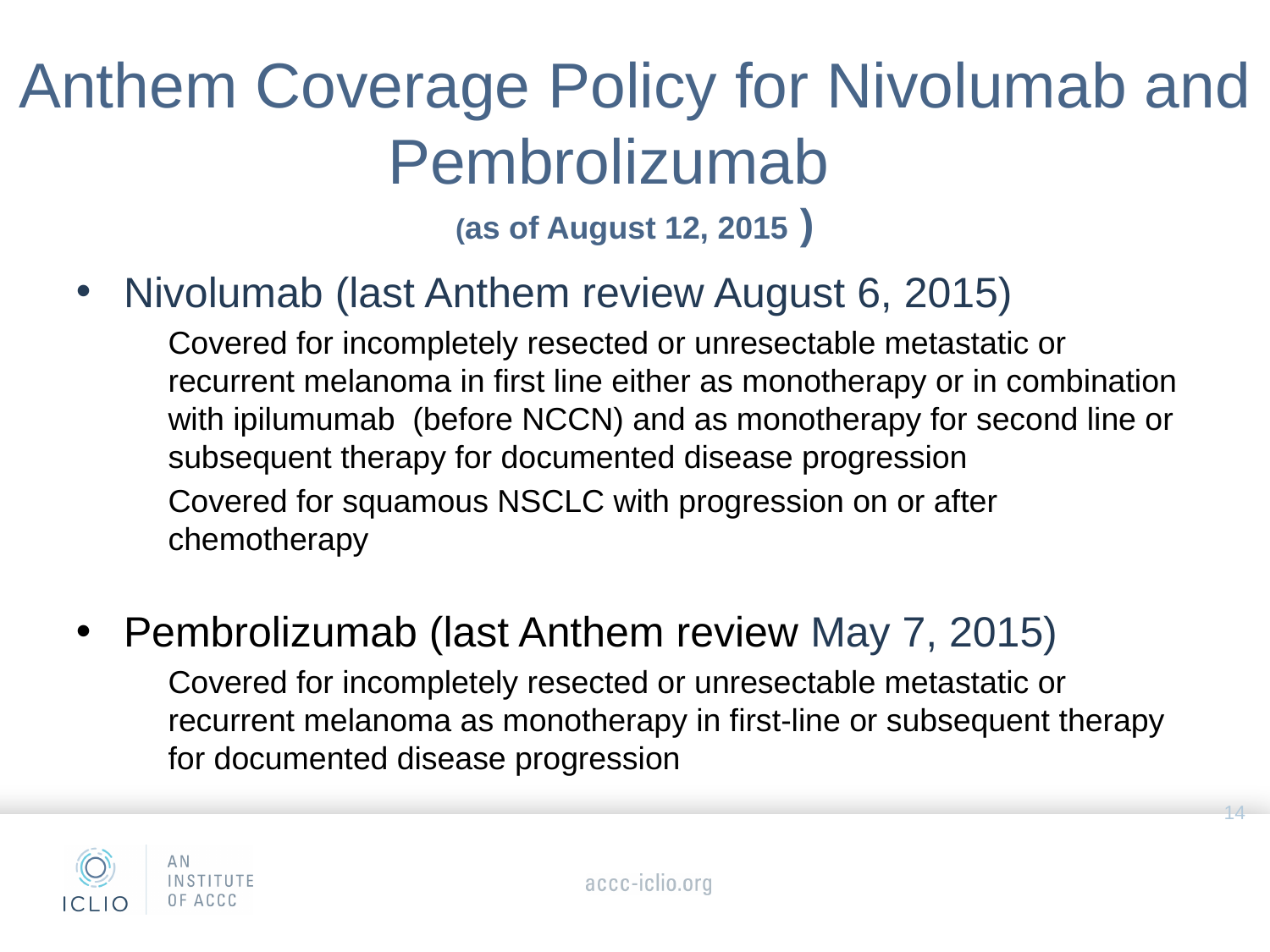

# Anthem Coverage Policy for Nivolumab and Pembrolizumab (as of August 12, 2015 )
Nivolumab (last Anthem review August 6, 2015)
Covered for incompletely resected or unresectable metastatic or recurrent melanoma in first line either as monotherapy or in combination with ipilumumab  (before NCCN) and as monotherapy for second line or subsequent therapy for documented disease progression
Covered for squamous NSCLC with progression on or after chemotherapy

Pembrolizumab (last Anthem review May 7, 2015)
Covered for incompletely resected or unresectable metastatic or  recurrent melanoma as monotherapy in first-line or subsequent therapy for documented disease progression

14